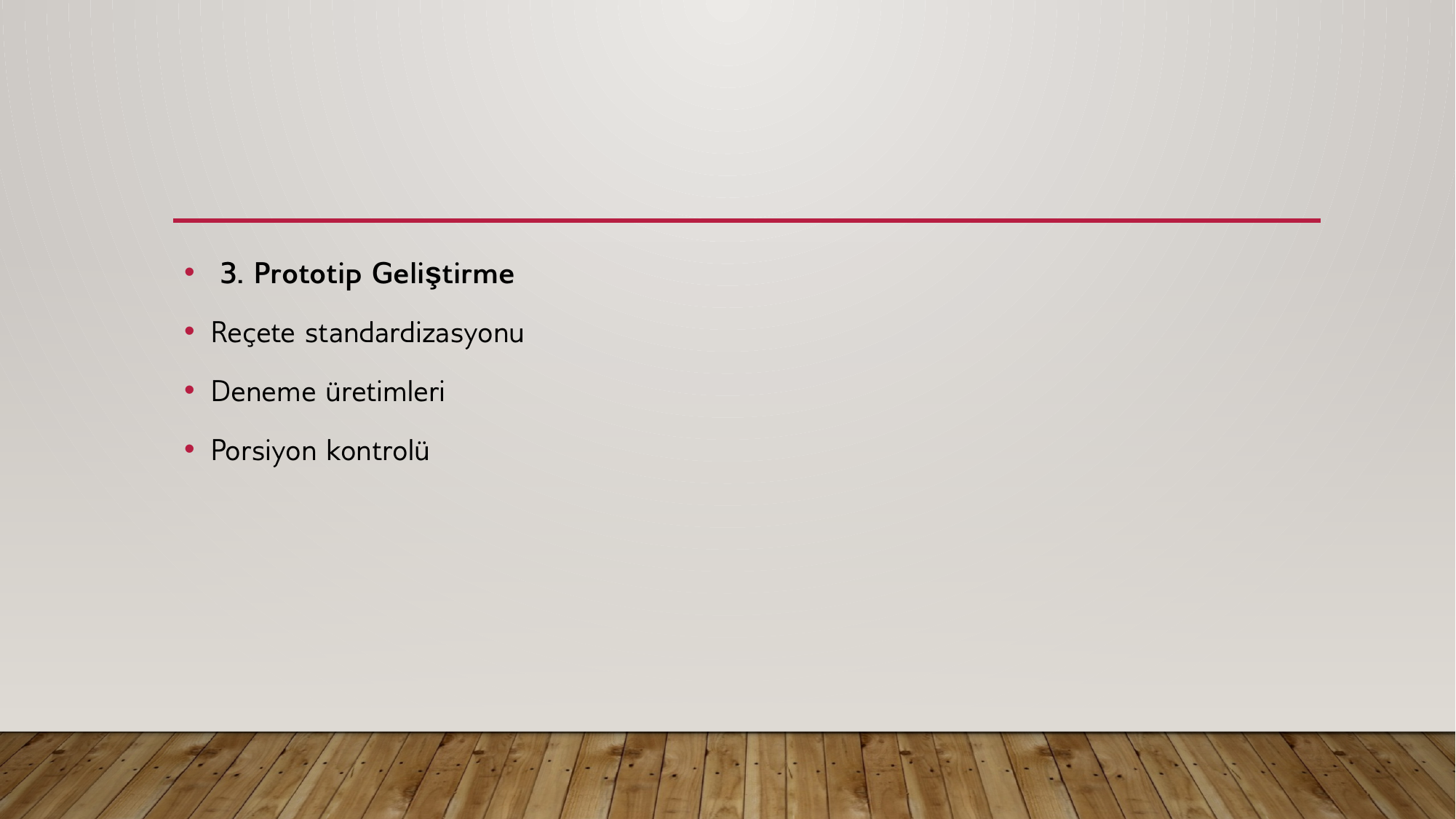

#
 3. Prototip Geliştirme
Reçete standardizasyonu
Deneme üretimleri
Porsiyon kontrolü